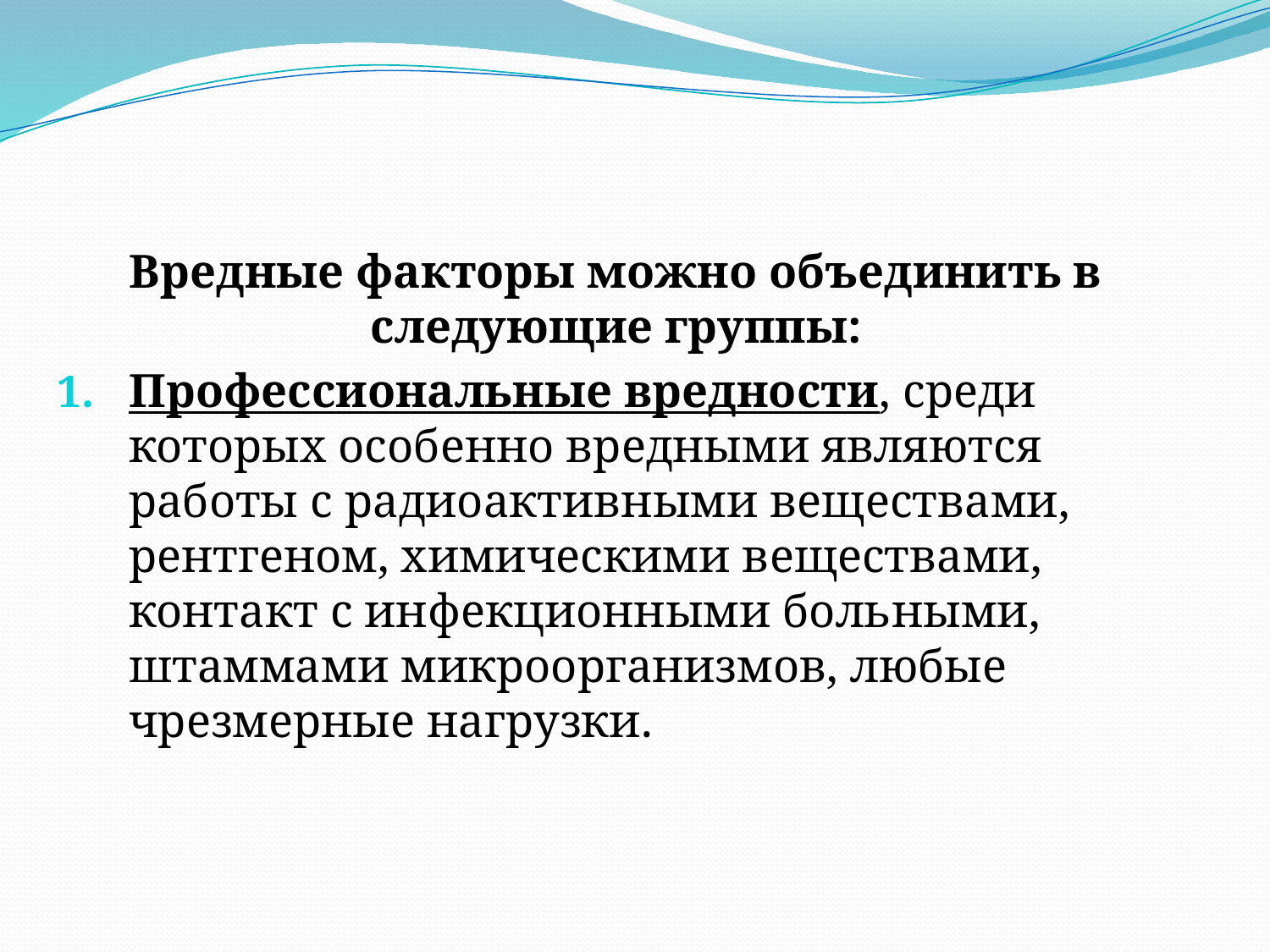

Вредные факторы можно объединить в следующие группы:
Профессиональные вредности, среди которых особенно вредными являются работы с радиоактивными веществами, рентгеном, химическими веществами, контакт с инфекционными больными, штаммами микроорганизмов, любые чрезмерные нагрузки.